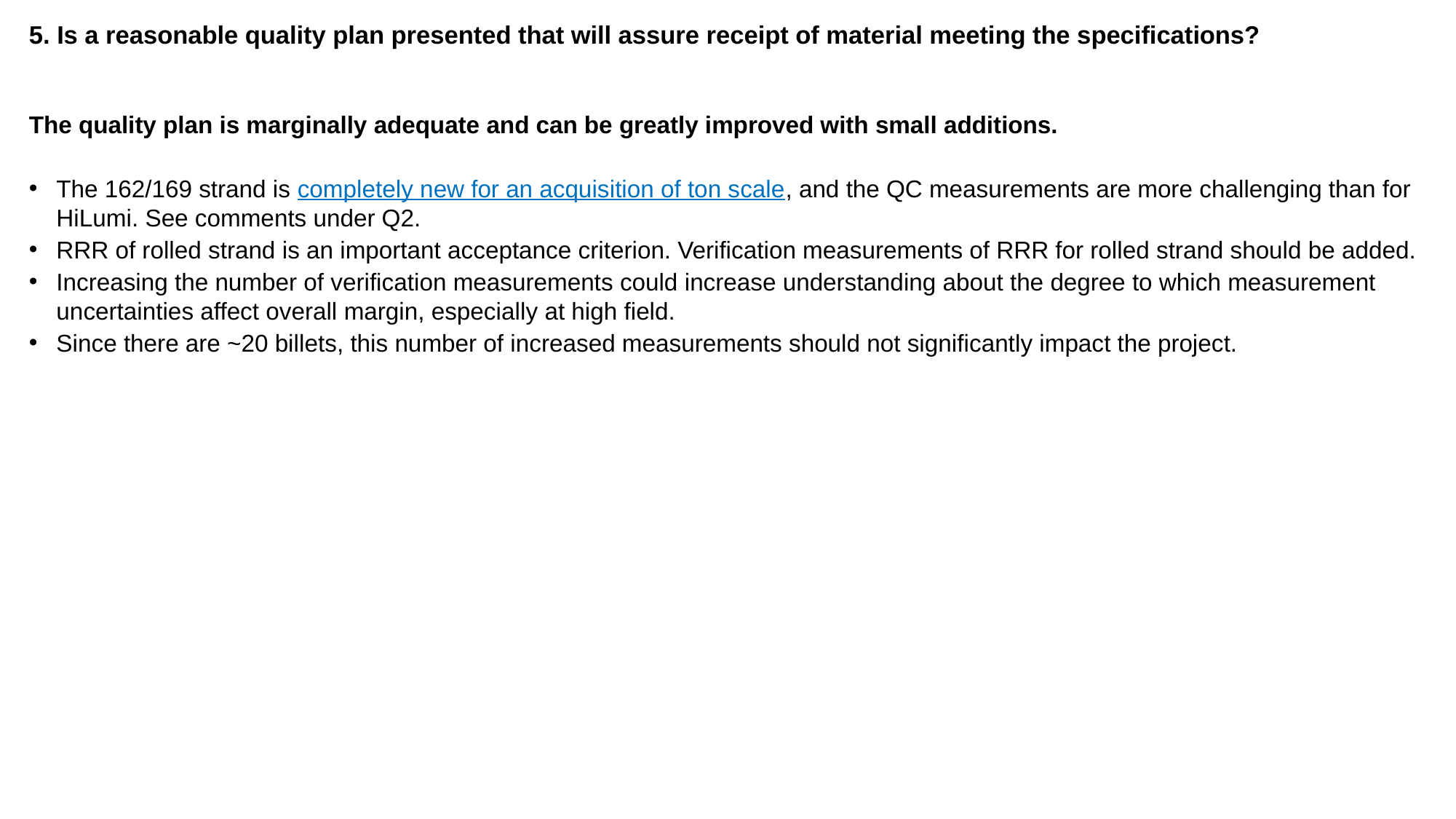

# 5. Is a reasonable quality plan presented that will assure receipt of material meeting the specifications?
The quality plan is marginally adequate and can be greatly improved with small additions.

The 162/169 strand is completely new for an acquisition of ton scale, and the QC measurements are more challenging than for HiLumi. See comments under Q2.
RRR of rolled strand is an important acceptance criterion. Verification measurements of RRR for rolled strand should be added.
Increasing the number of verification measurements could increase understanding about the degree to which measurement uncertainties affect overall margin, especially at high field.
Since there are ~20 billets, this number of increased measurements should not significantly impact the project.